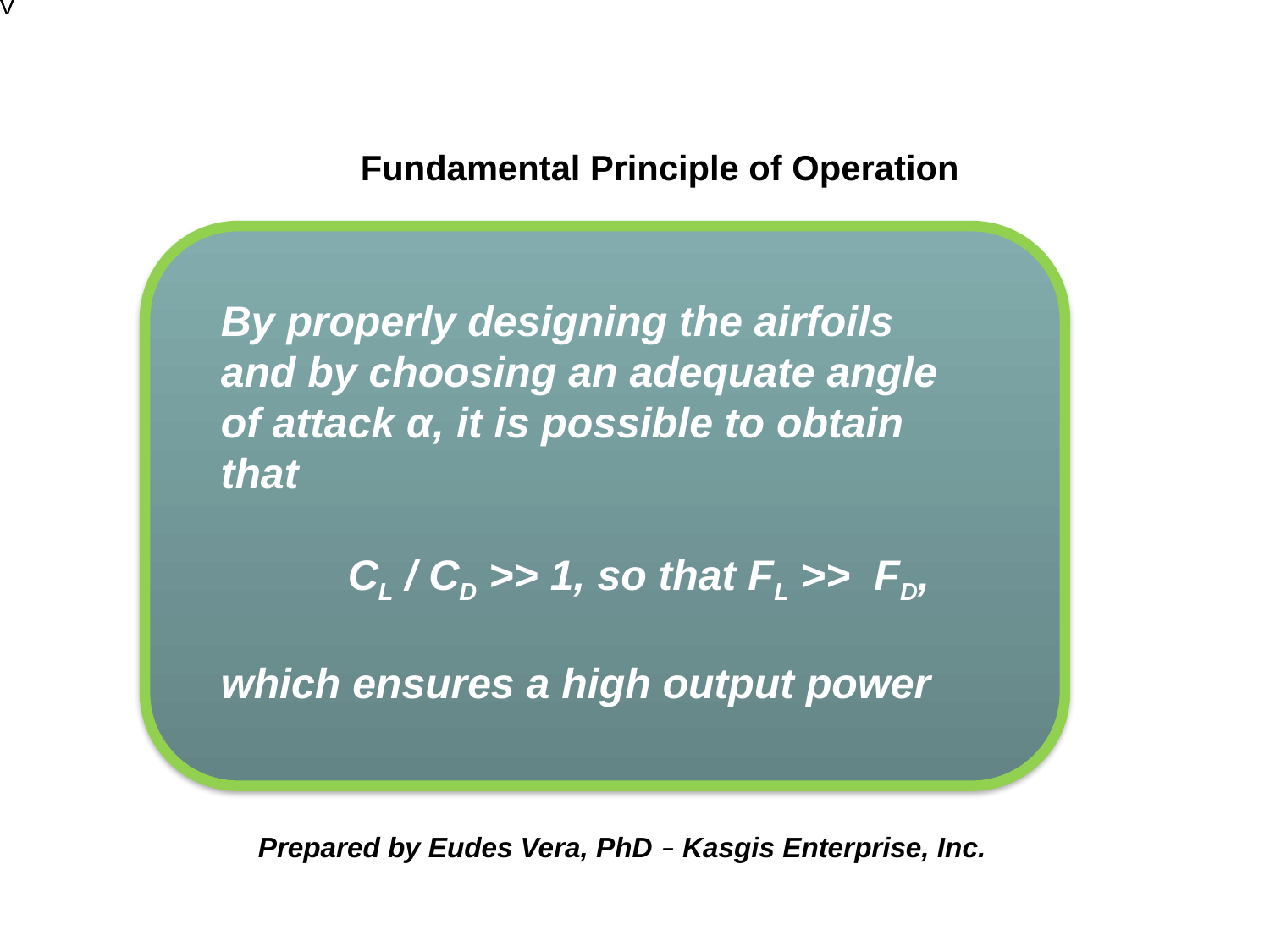

V

V
Fundamental Principle of Operation

By properly designing the airfoils and by choosing an adequate angle of attack α, it is possible to obtain that

	CL / CD ˃˃ 1, so that FL ˃˃  FD,

which ensures a high output power

      Prepared by Eudes Vera, PhD – Kasgis Enterprise, Inc.